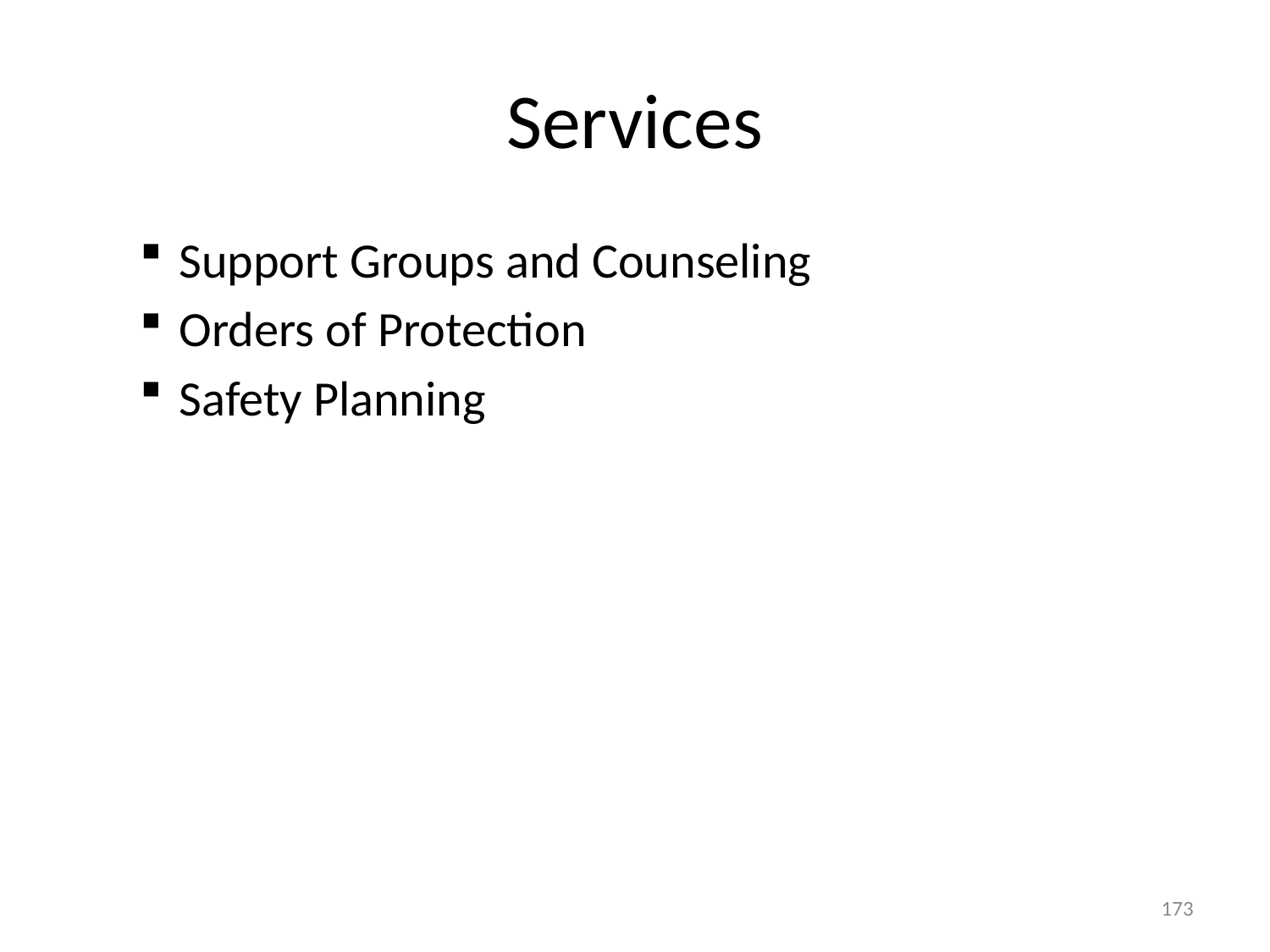

# Services
Support Groups and Counseling
Orders of Protection
Safety Planning

173